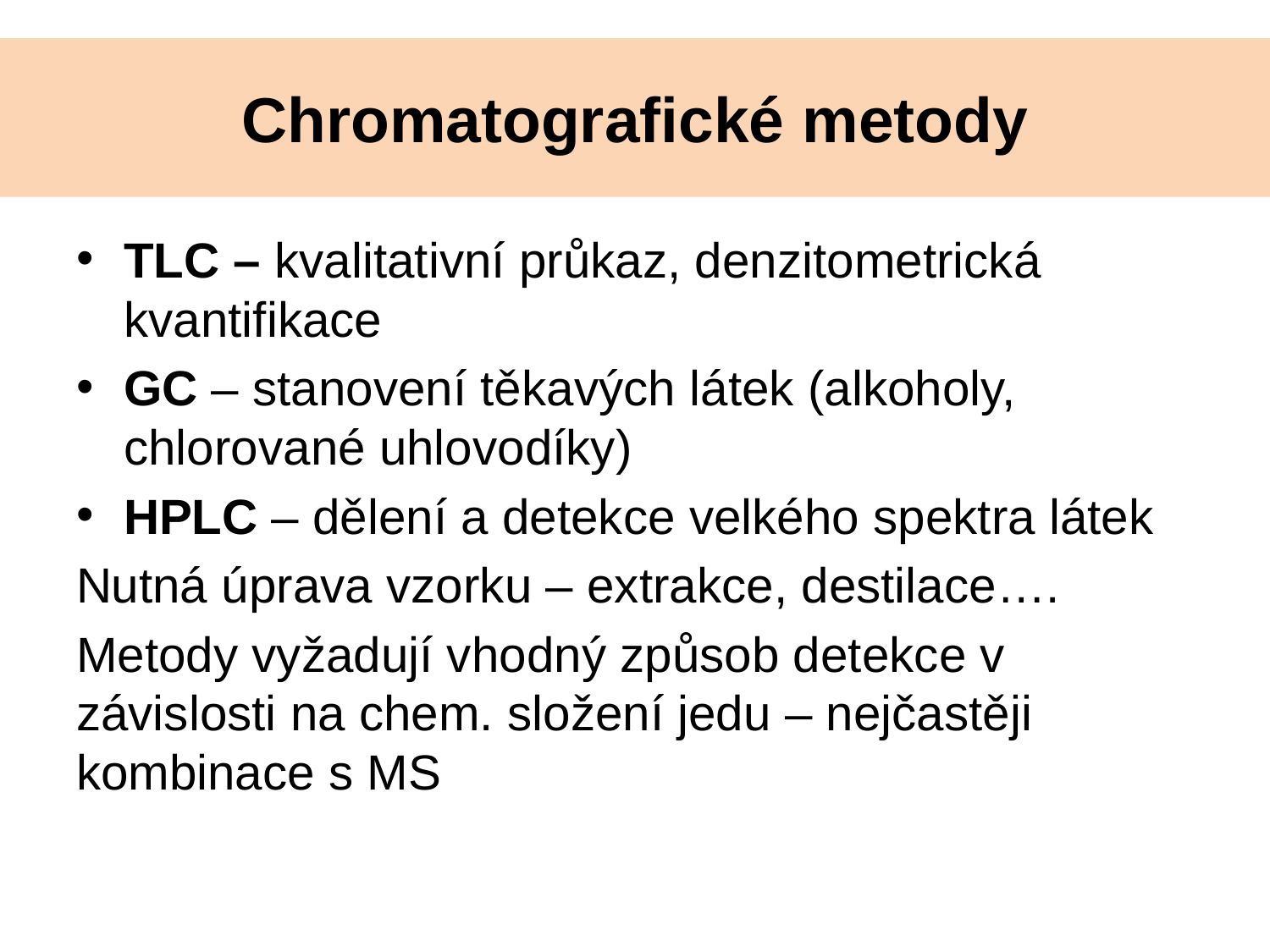

# Chromatografické metody
TLC – kvalitativní průkaz, denzitometrická kvantifikace
GC – stanovení těkavých látek (alkoholy, chlorované uhlovodíky)
HPLC – dělení a detekce velkého spektra látek
Nutná úprava vzorku – extrakce, destilace….
Metody vyžadují vhodný způsob detekce v závislosti na chem. složení jedu – nejčastěji kombinace s MS